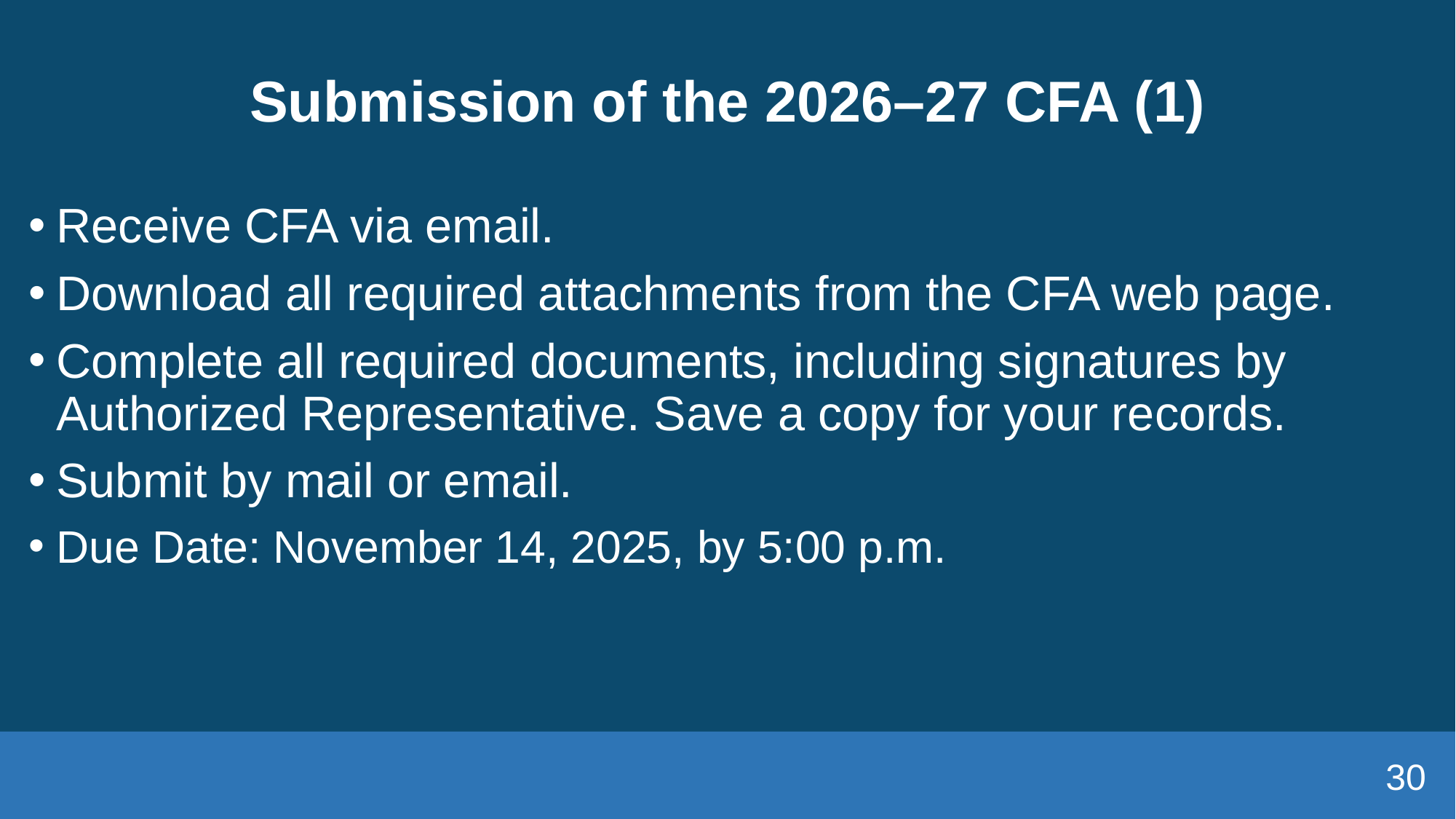

# Submission of the 2026–27 CFA (1)
Receive CFA via email.
Download all required attachments from the CFA web page.
Complete all required documents, including signatures by Authorized Representative. Save a copy for your records.
Submit by mail or email.
Due Date: November 14, 2025, by 5:00 p.m.

30